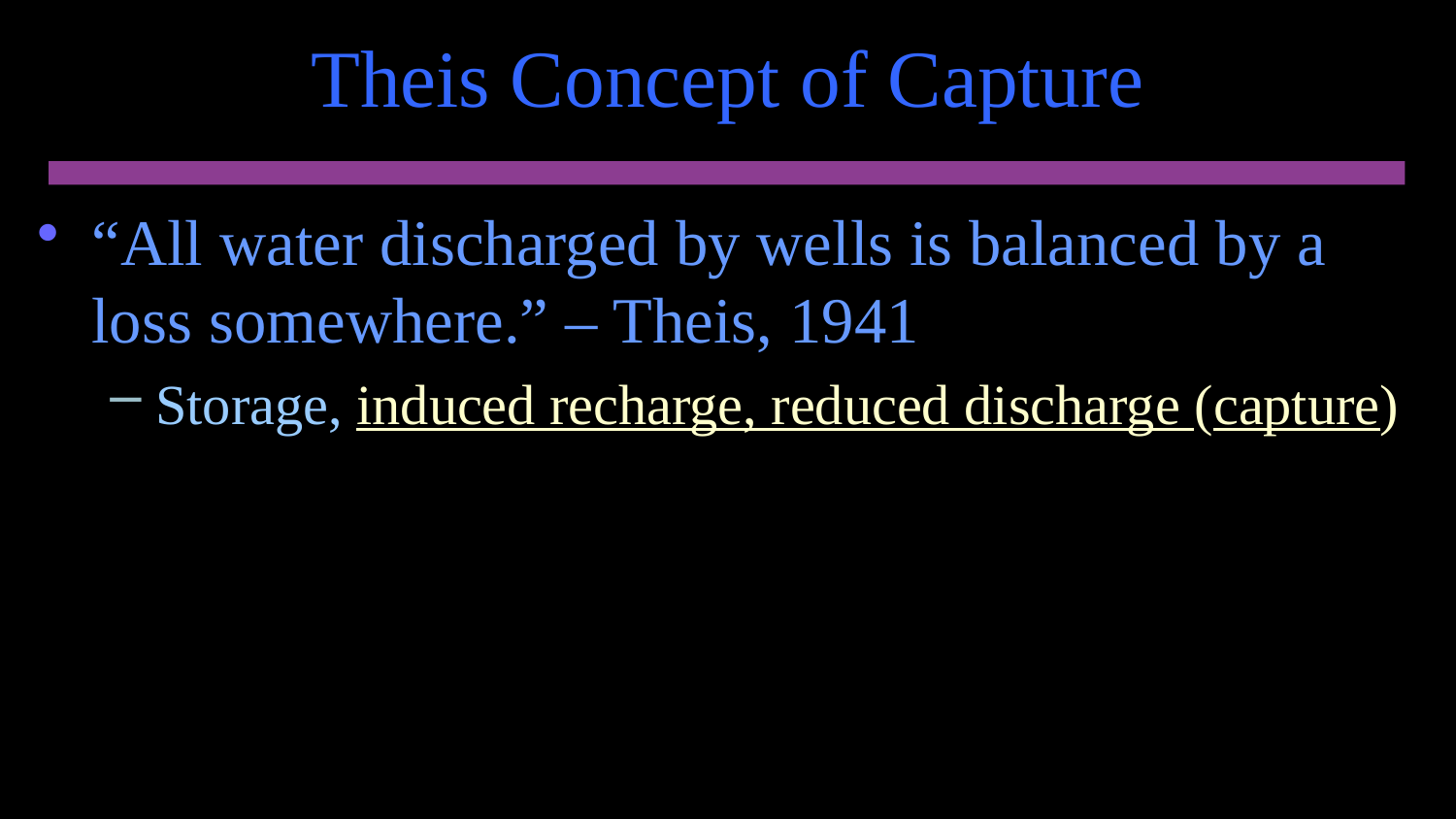

# Theis Concept of Capture
“All water discharged by wells is balanced by a loss somewhere.” – Theis, 1941
Storage, induced recharge, reduced discharge (capture)